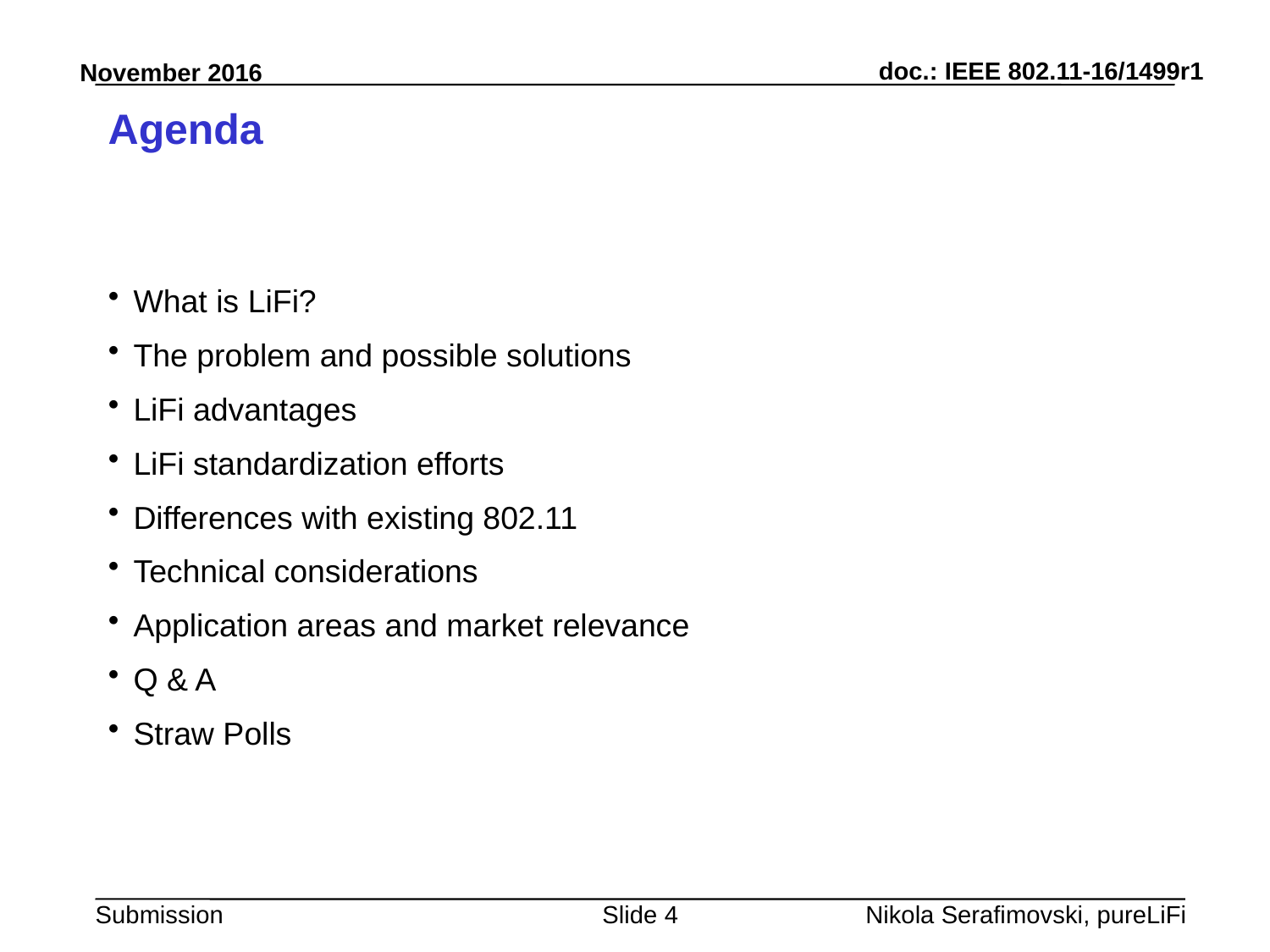

# Agenda
What is LiFi?
The problem and possible solutions
LiFi advantages
LiFi standardization efforts
Differences with existing 802.11
Technical considerations
Application areas and market relevance
Q & A
Straw Polls

Slide 4
Nikola Serafimovski, pureLiFi